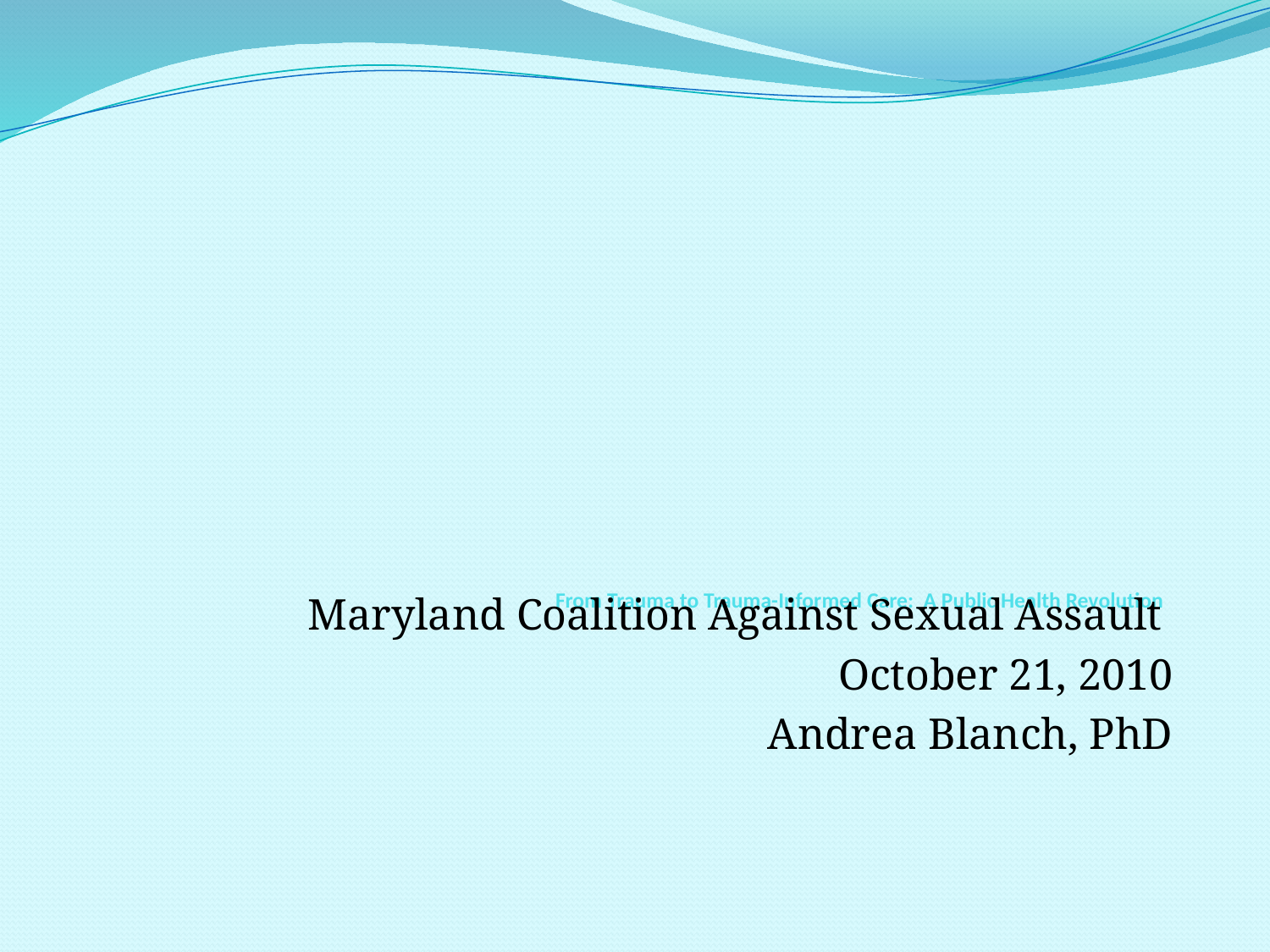

# From Trauma to Trauma-Informed Care:  A Public Health Revolution
Maryland Coalition Against Sexual Assault
October 21, 2010
Andrea Blanch, PhD